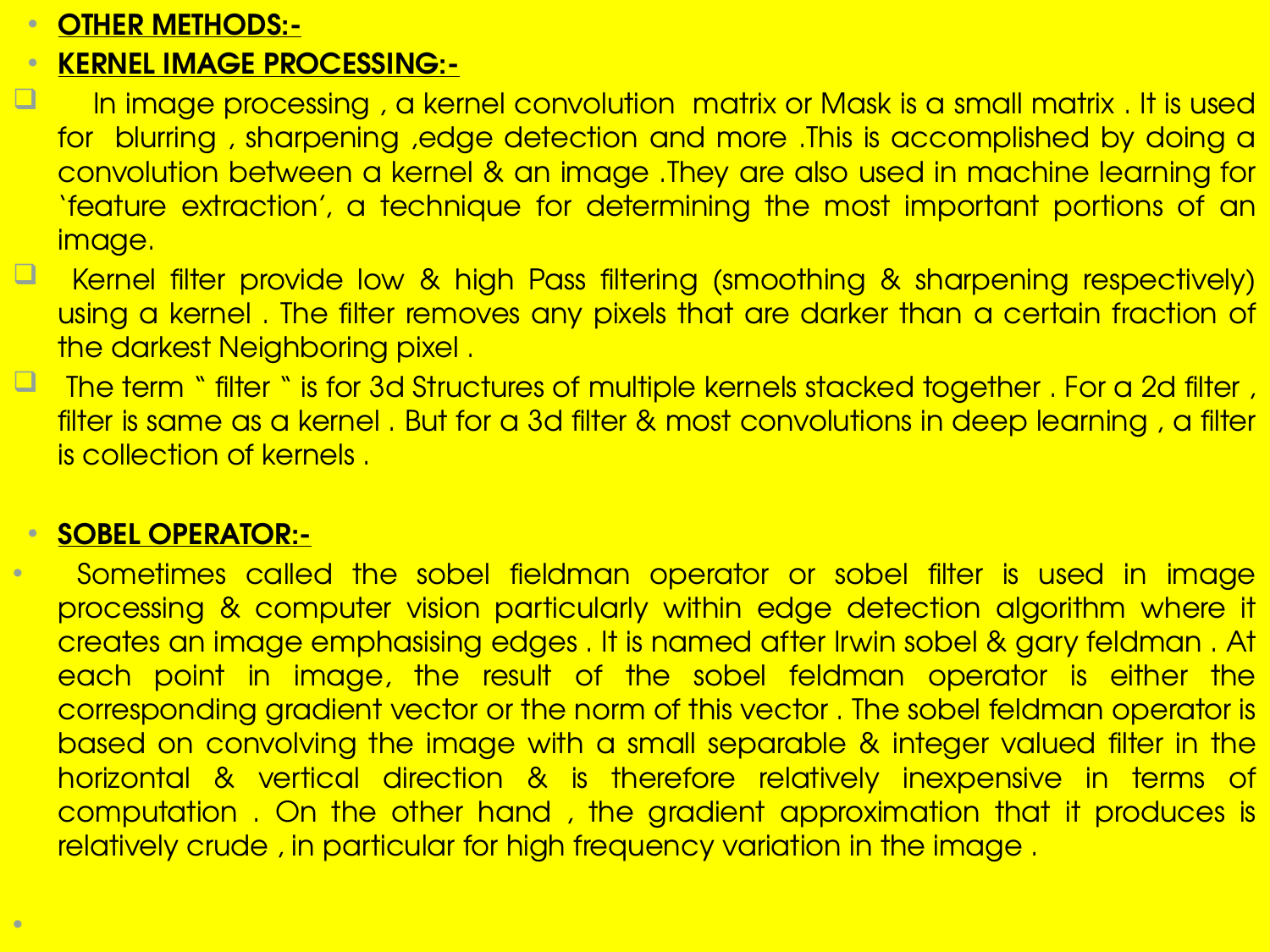

OTHER METHODS:-
KERNEL IMAGE PROCESSING:-
    In image processing , a kernel convolution  matrix or Mask is a small matrix . It is used for  blurring , sharpening ,edge detection and more .This is accomplished by doing a convolution between a kernel & an image .They are also used in machine learning for ‘feature extraction’, a technique for determining the most important portions of an image.
 Kernel filter provide low & high Pass filtering (smoothing & sharpening respectively) using a kernel . The filter removes any pixels that are darker than a certain fraction of the darkest Neighboring pixel .
 The term “ filter “ is for 3d Structures of multiple kernels stacked together . For a 2d filter , filter is same as a kernel . But for a 3d filter & most convolutions in deep learning , a filter is collection of kernels .

SOBEL OPERATOR:-
 Sometimes called the sobel fieldman operator or sobel filter is used in image processing & computer vision particularly within edge detection algorithm where it creates an image emphasising edges . It is named after Irwin sobel & gary feldman . At each point in image, the result of the sobel feldman operator is either the corresponding gradient vector or the norm of this vector . The sobel feldman operator is based on convolving the image with a small separable & integer valued filter in the horizontal & vertical direction & is therefore relatively inexpensive in terms of computation . On the other hand , the gradient approximation that it produces is relatively crude , in particular for high frequency variation in the image .